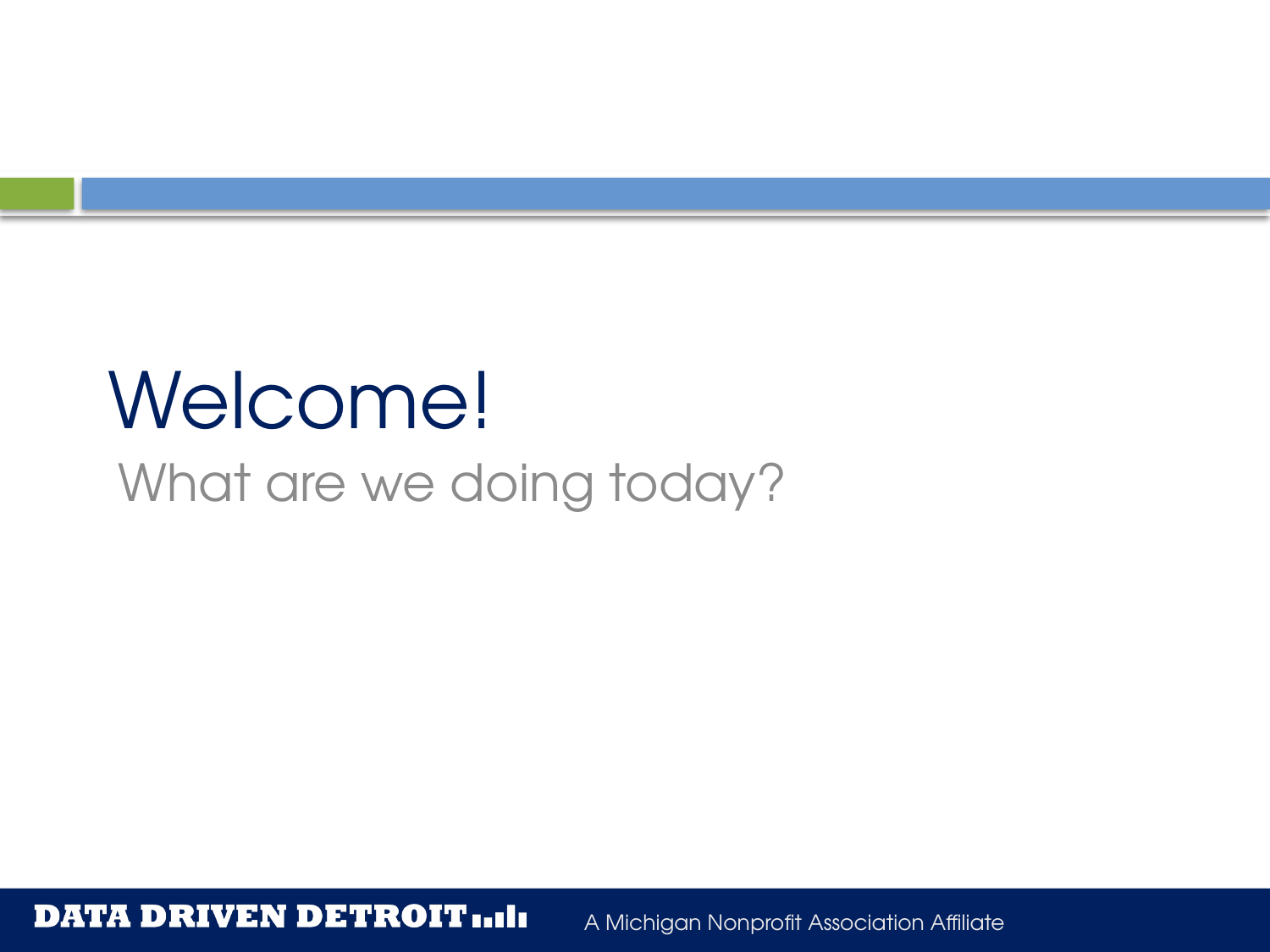

# Welcome!
What are we doing today?